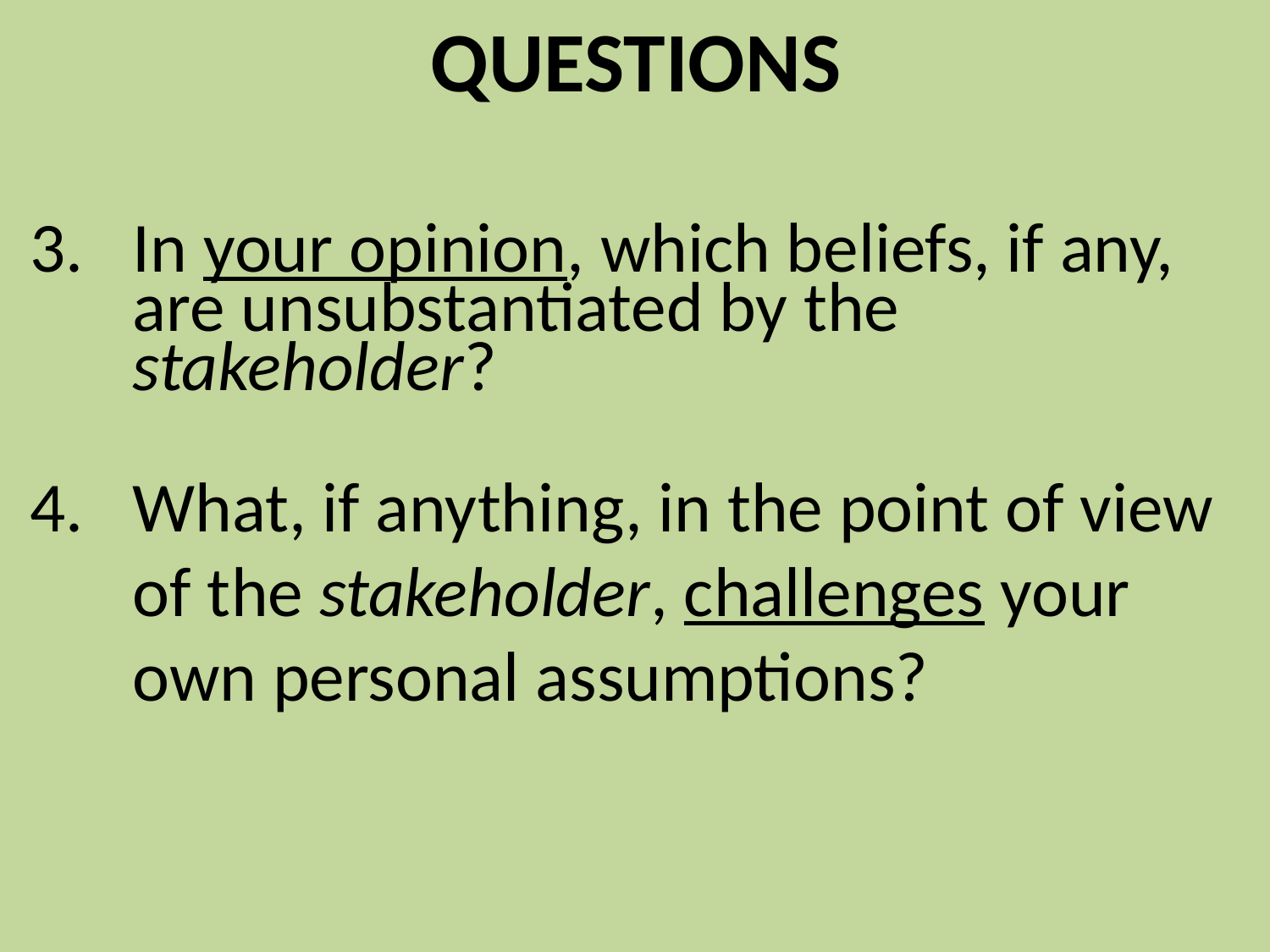

QUESTIONS

In your opinion, which beliefs, if any, are unsubstantiated by the stakeholder?

What, if anything, in the point of view of the stakeholder, challenges your own personal assumptions?